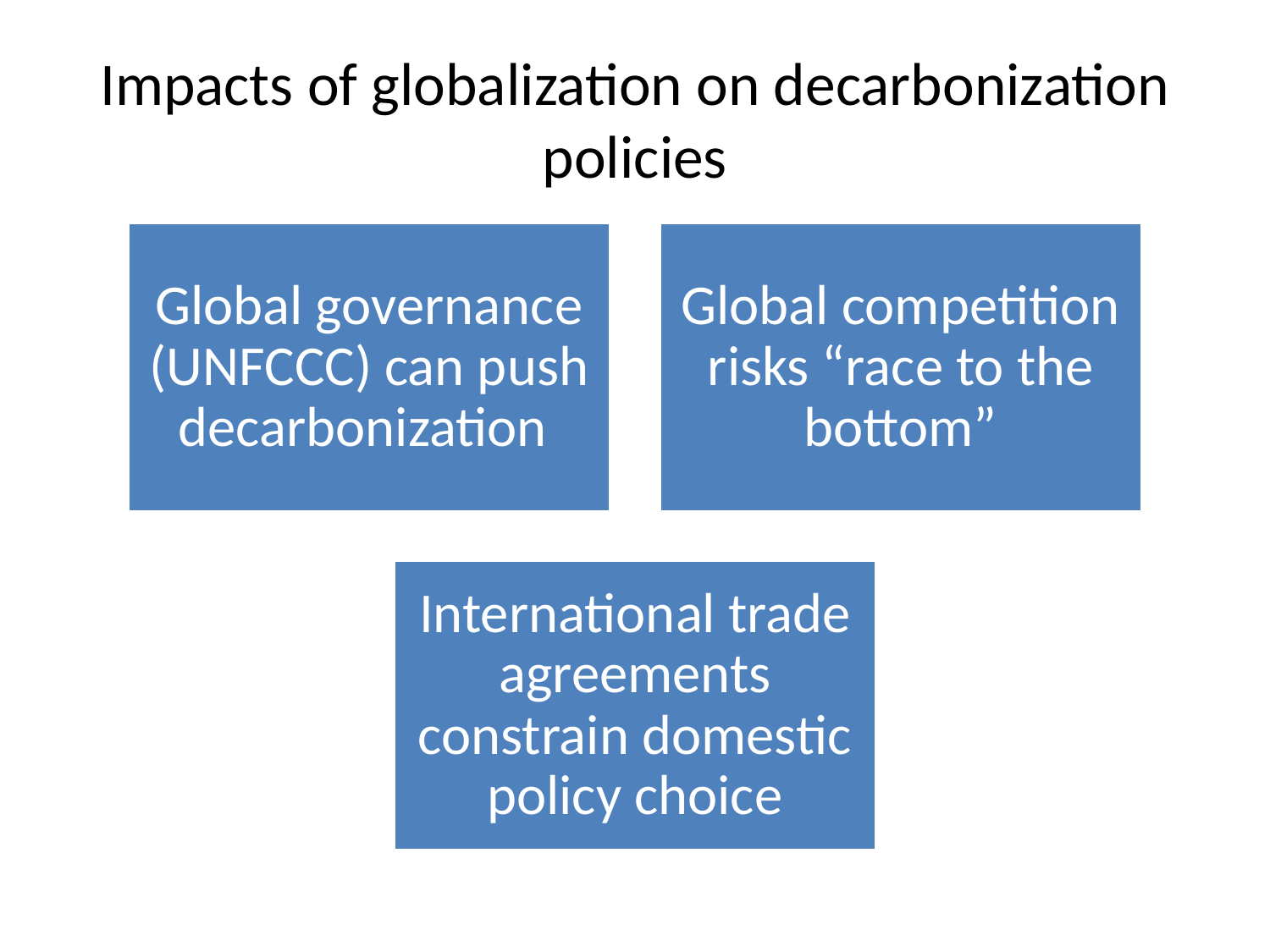

# Impacts of globalization on decarbonization policies
Global governance (UNFCCC) can push decarbonization
Global competition risks “race to the bottom”
International trade agreements constrain domestic policy choice